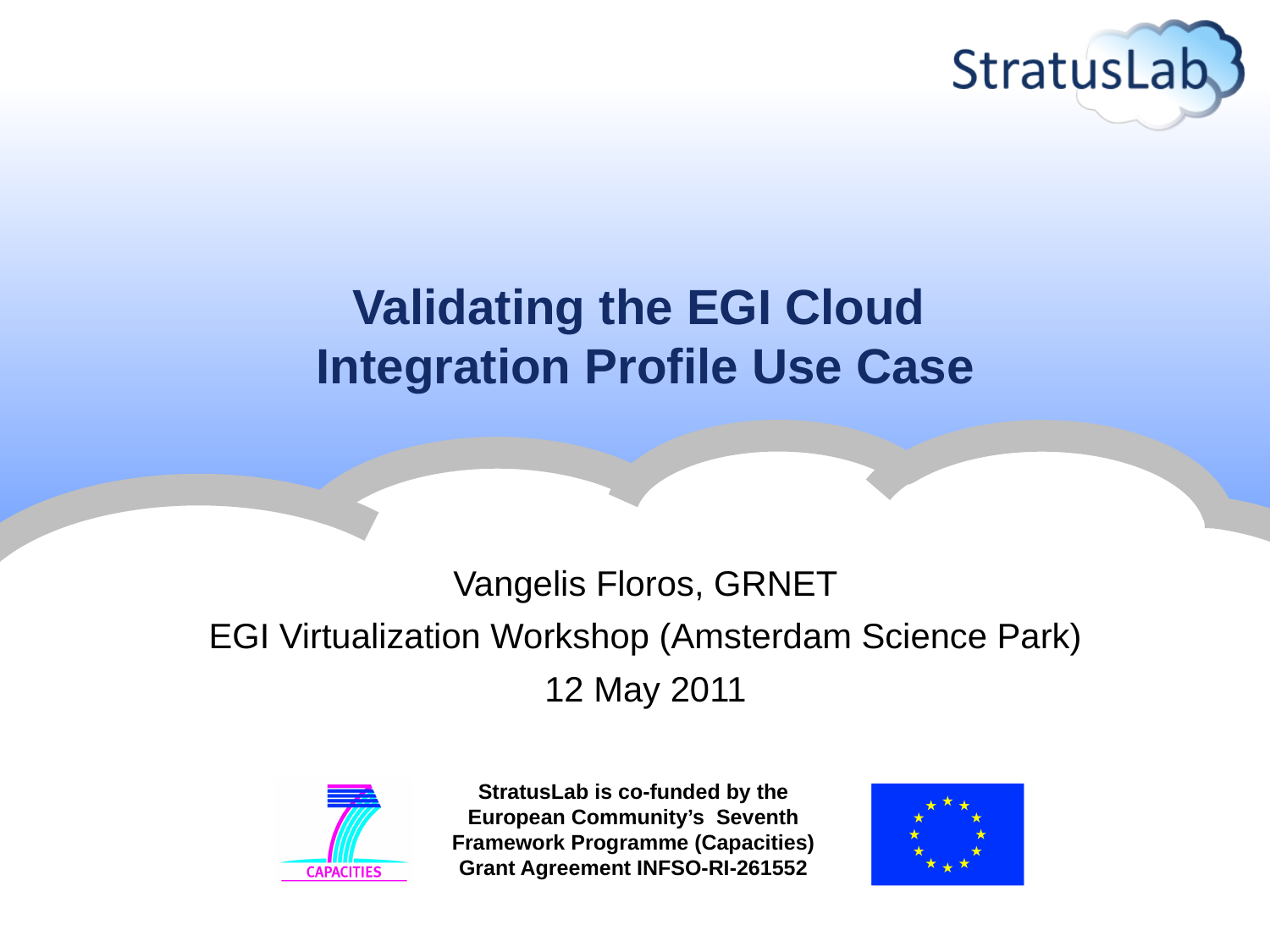

# Validating the EGI Cloud Integration Profile Use Case
Vangelis Floros, GRNET
EGI Virtualization Workshop (Amsterdam Science Park)
12 May 2011